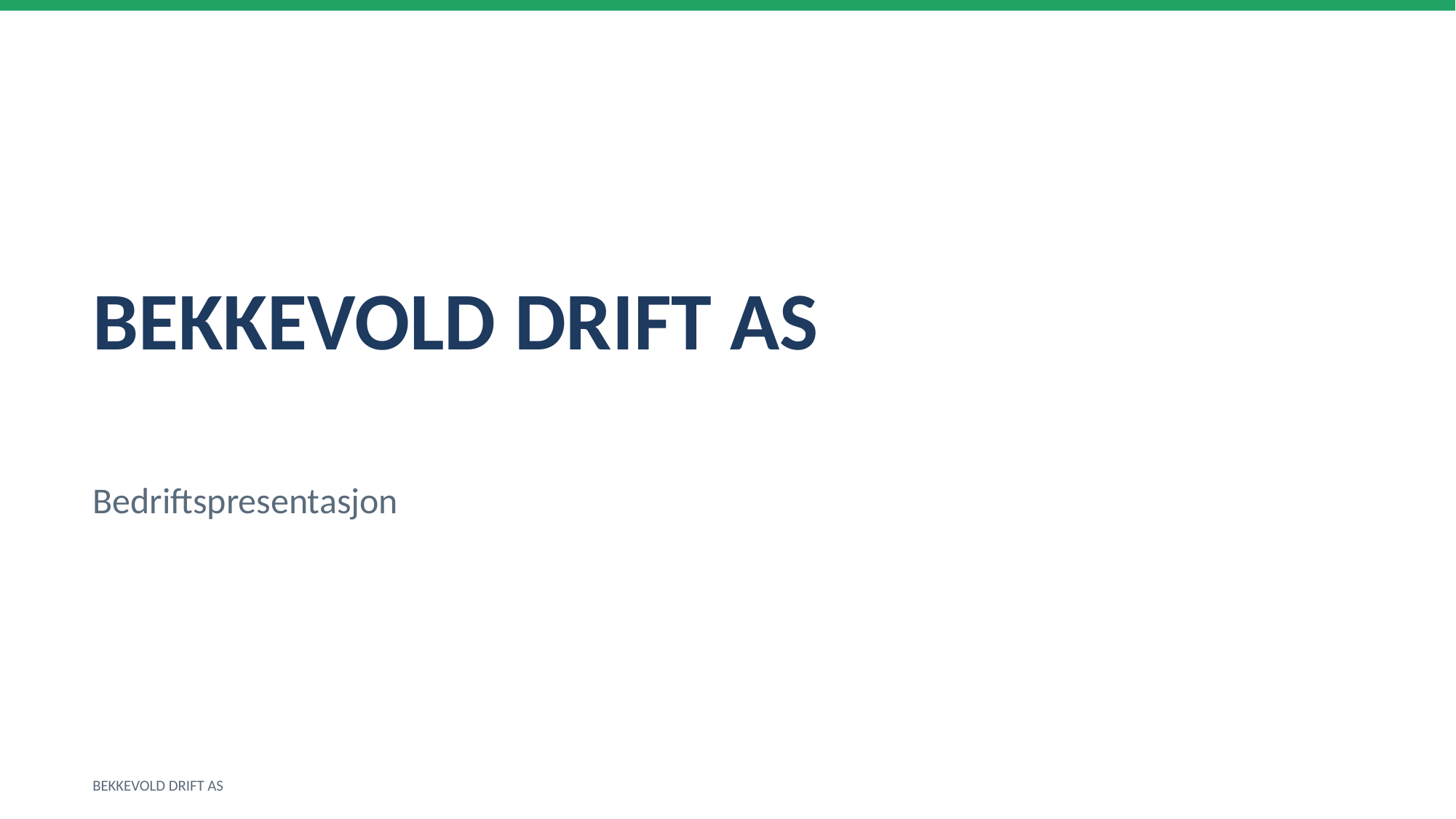

BEKKEVOLD DRIFT AS
Bedriftspresentasjon
BEKKEVOLD DRIFT AS